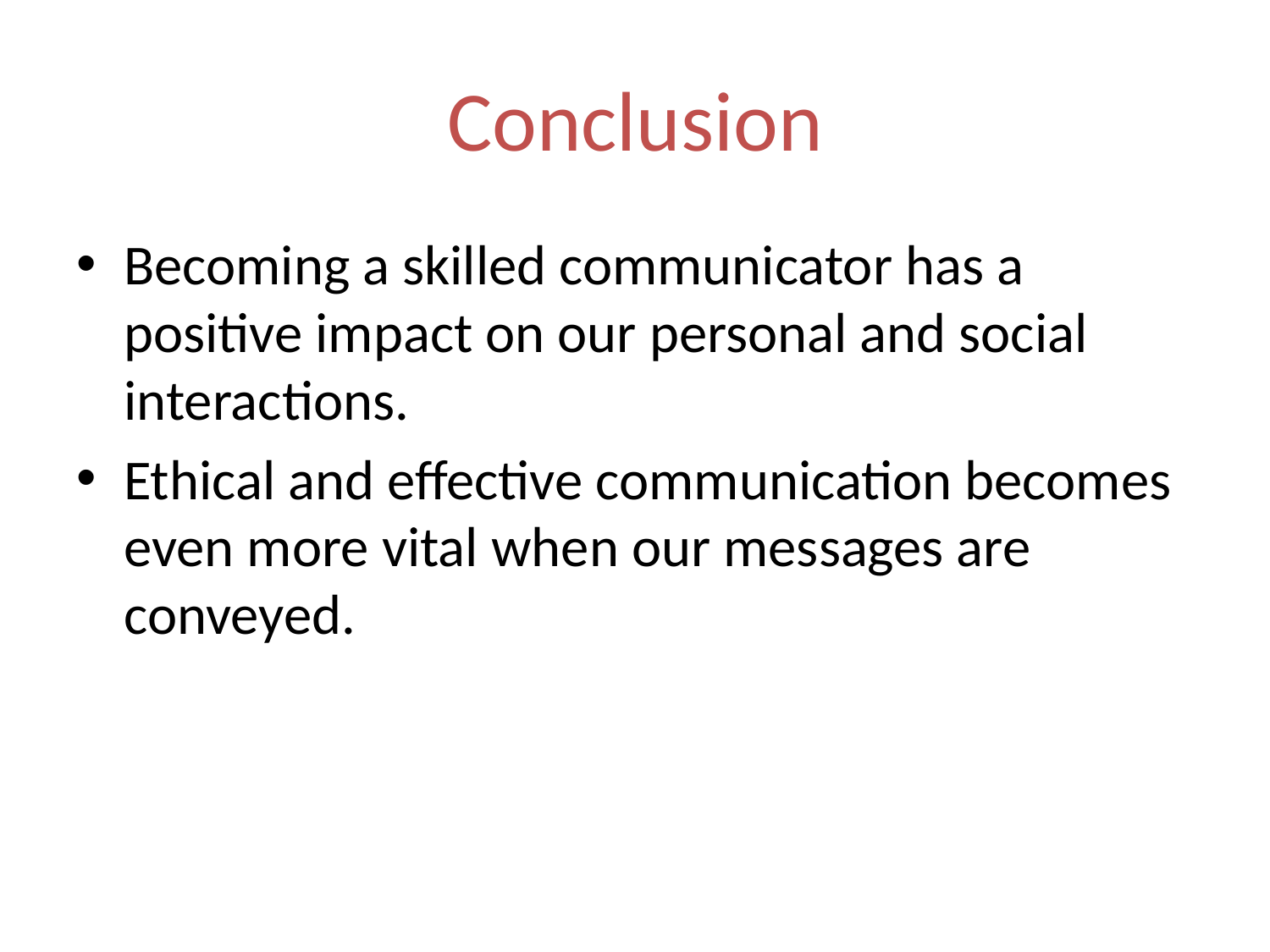

# Conclusion
Becoming a skilled communicator has a positive impact on our personal and social interactions.
Ethical and effective communication becomes even more vital when our messages are conveyed.